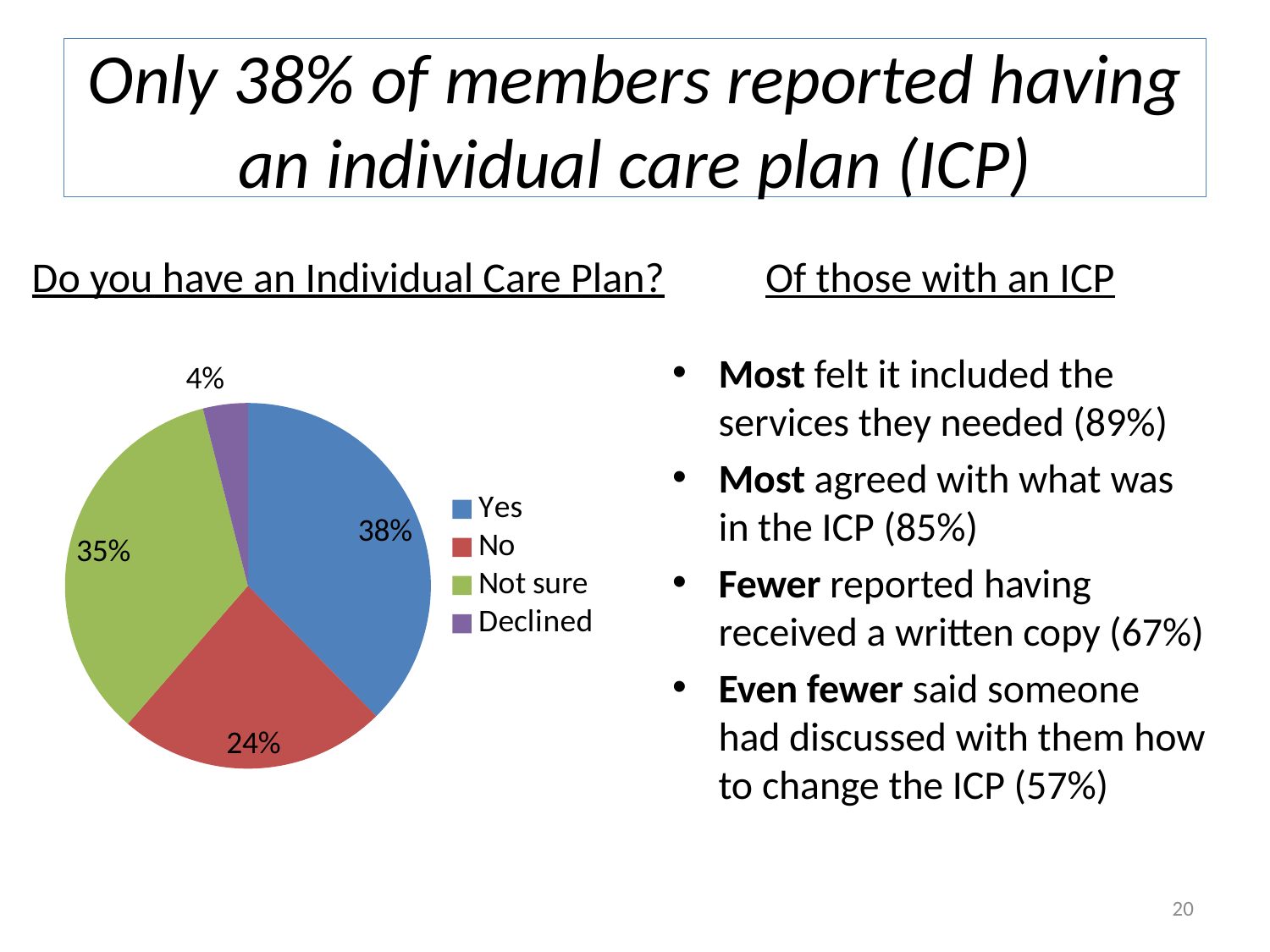

# Only 38% of members reported having an individual care plan (ICP)

Most felt it included the services they needed (89%)
Most agreed with what was in the ICP (85%)
Fewer reported having received a written copy (67%)
Even fewer said someone had discussed with them how to change the ICP (57%)

Do you have an Individual Care Plan?
Of those with an ICP

### Chart

| Category | Column1 |
|---|---|
| Yes | 0.38 |
| No | 0.24 |
| Not sure | 0.35 |
| Declined | 0.04 |
20